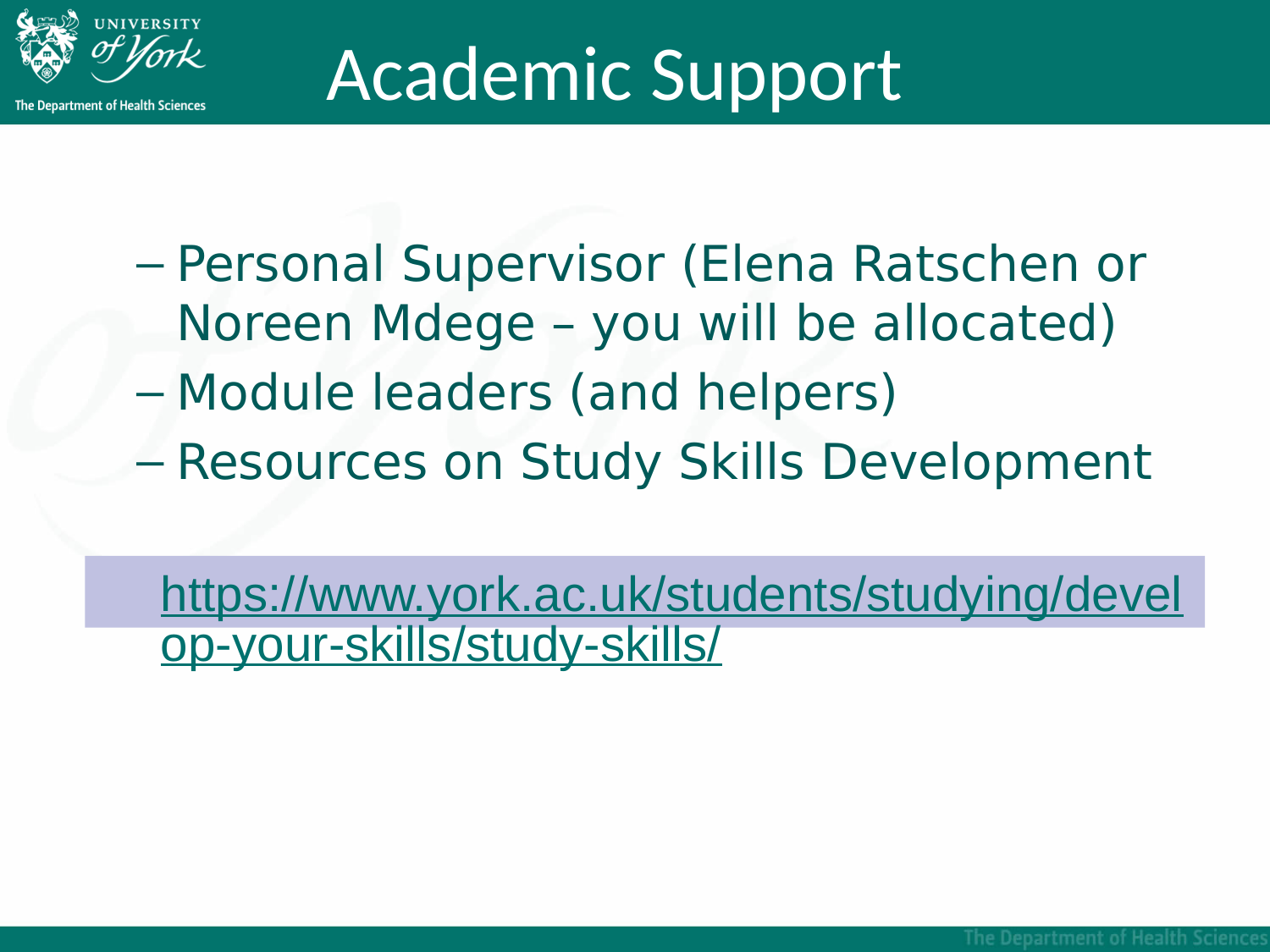

# Academic Support
Personal Supervisor (Elena Ratschen or Noreen Mdege – you will be allocated)
Module leaders (and helpers)
Resources on Study Skills Development
https://www.york.ac.uk/students/studying/develop-your-skills/study-skills/